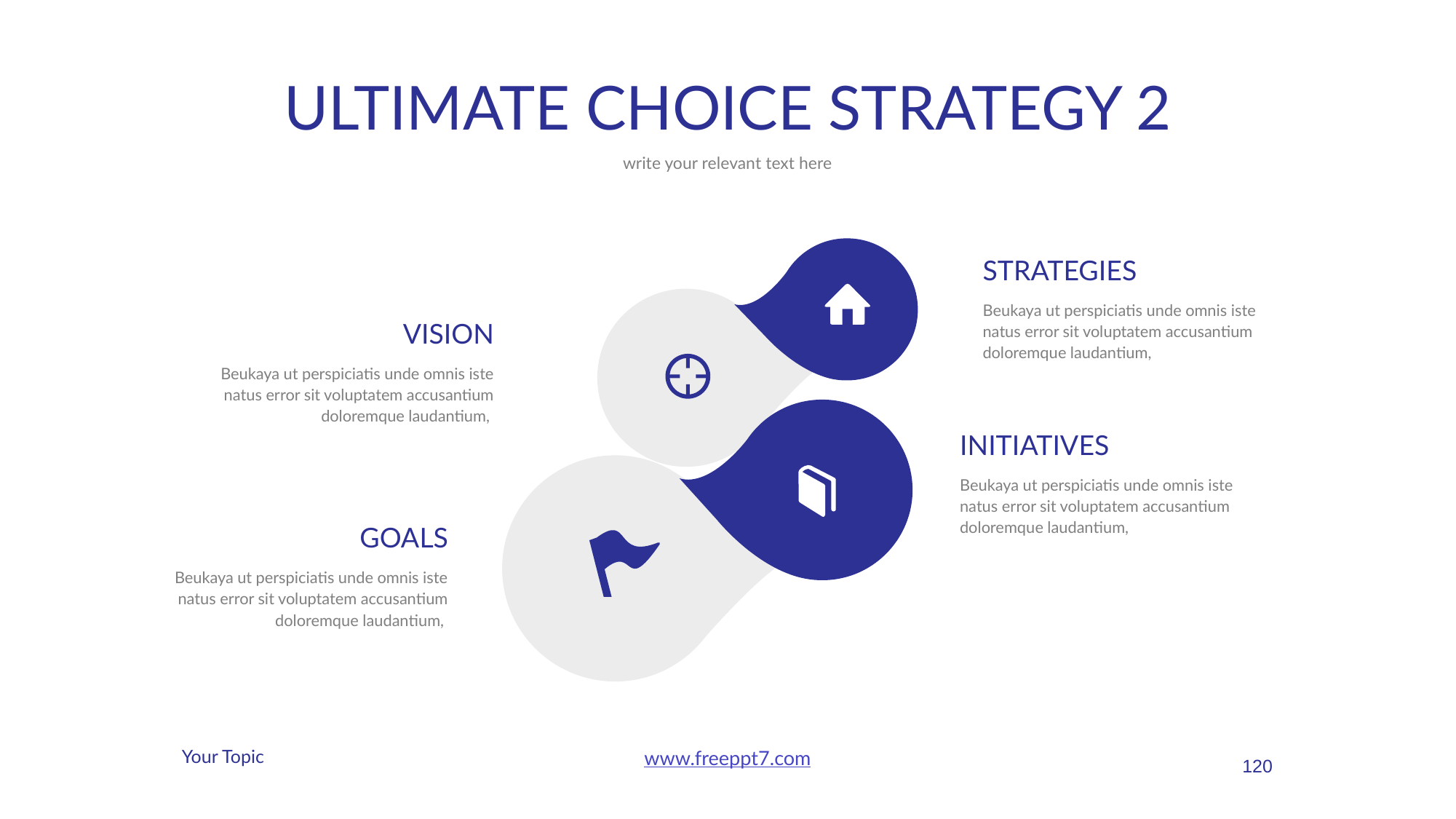

# ULTIMATE CHOICE STRATEGY 2
write your relevant text here

STRATEGIES

Beukaya ut perspiciatis unde omnis iste natus error sit voluptatem accusantium doloremque laudantium,
VISION
Beukaya ut perspiciatis unde omnis iste natus error sit voluptatem accusantium doloremque laudantium,

INITIATIVES

Beukaya ut perspiciatis unde omnis iste natus error sit voluptatem accusantium doloremque laudantium,
GOALS
Beukaya ut perspiciatis unde omnis iste natus error sit voluptatem accusantium doloremque laudantium,
120